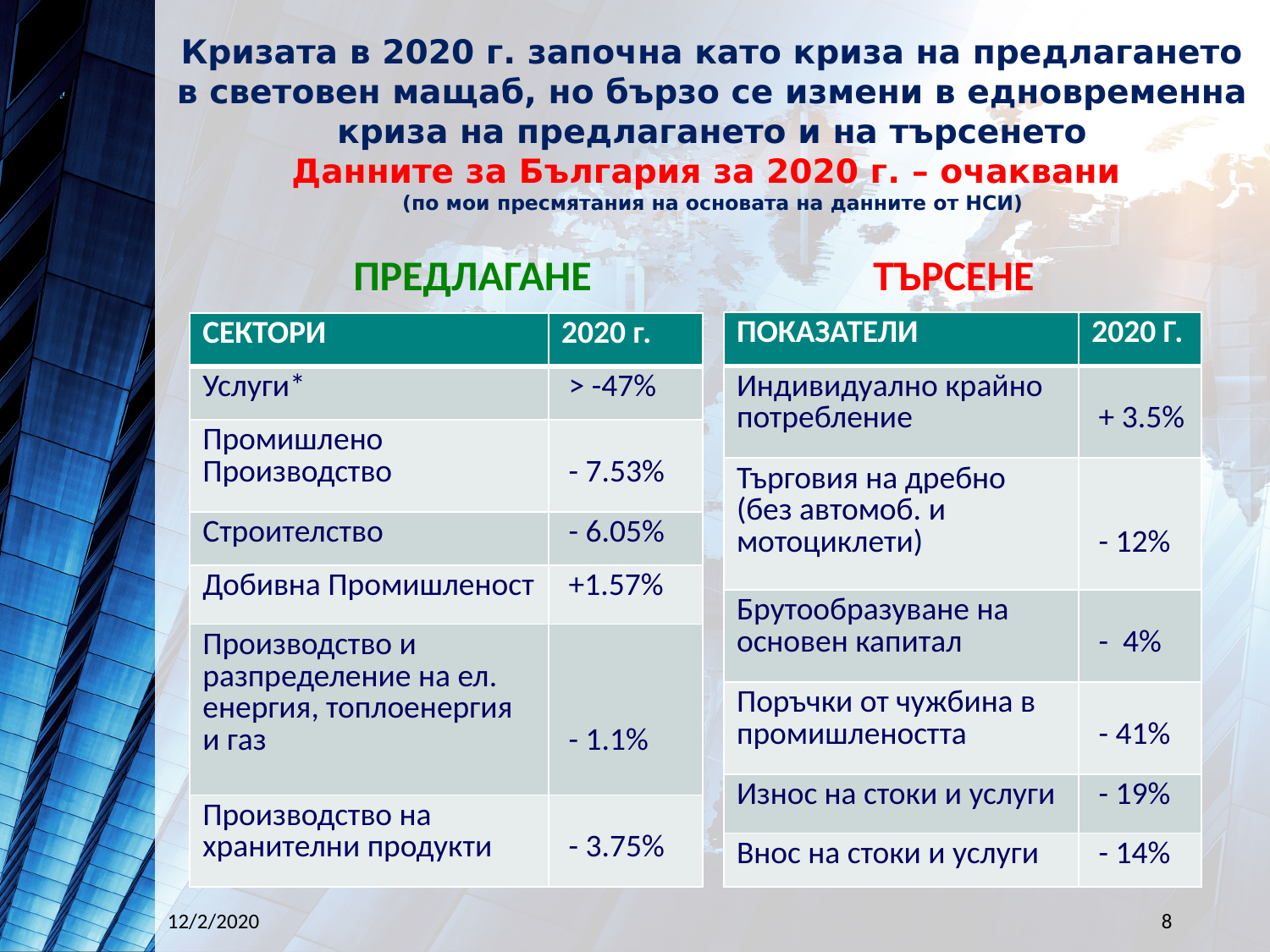

# Кризата в 2020 г. започна като криза на предлагането в световен мащаб, но бързо се измени в едновременна криза на предлагането и на търсенето Данните за България за 2020 г. – очаквани (по мои пресмятания на основата на данните от НСИ)
ПРЕДЛАГАНЕ
ТЪРСЕНЕ
| ПОКАЗАТЕЛИ | 2020 Г. |
| --- | --- |
| Индивидуално крайно потребление | + 3.5% |
| Търговия на дребно (без автомоб. и мотоциклети) | - 12% |
| Брутообразуване на основен капитал | - 4% |
| Поръчки от чужбина в промишлеността | - 41% |
| Износ на стоки и услуги | - 19% |
| Внос на стоки и услуги | - 14% |
| СЕКТОРИ | 2020 г. |
| --- | --- |
| Услуги\* | > -47% |
| Промишлено Производство | - 7.53% |
| Строителство | - 6.05% |
| Добивна Промишленост | +1.57% |
| Производство и разпределение на ел. енергия, топлоенергия и газ | - 1.1% |
| Производство на хранителни продукти | - 3.75% |
12/2/2020
8